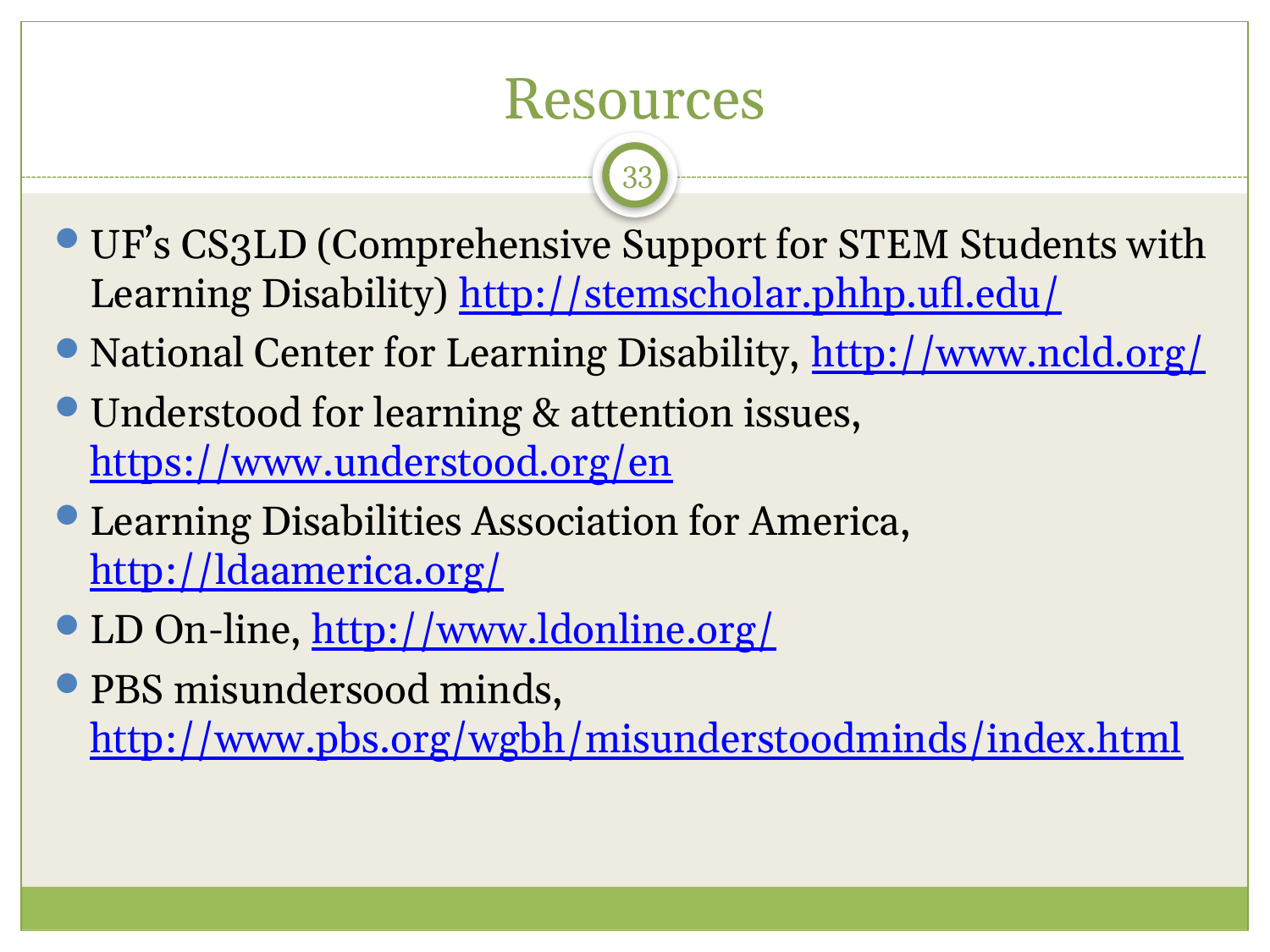

# Resources
33
UF’s CS3LD (Comprehensive Support for STEM Students with Learning Disability) http://stemscholar.phhp.ufl.edu/
National Center for Learning Disability, http://www.ncld.org/
Understood for learning & attention issues, https://www.understood.org/en
Learning Disabilities Association for America, http://ldaamerica.org/
LD On-line, http://www.ldonline.org/
PBS misundersood minds, http://www.pbs.org/wgbh/misunderstoodminds/index.html